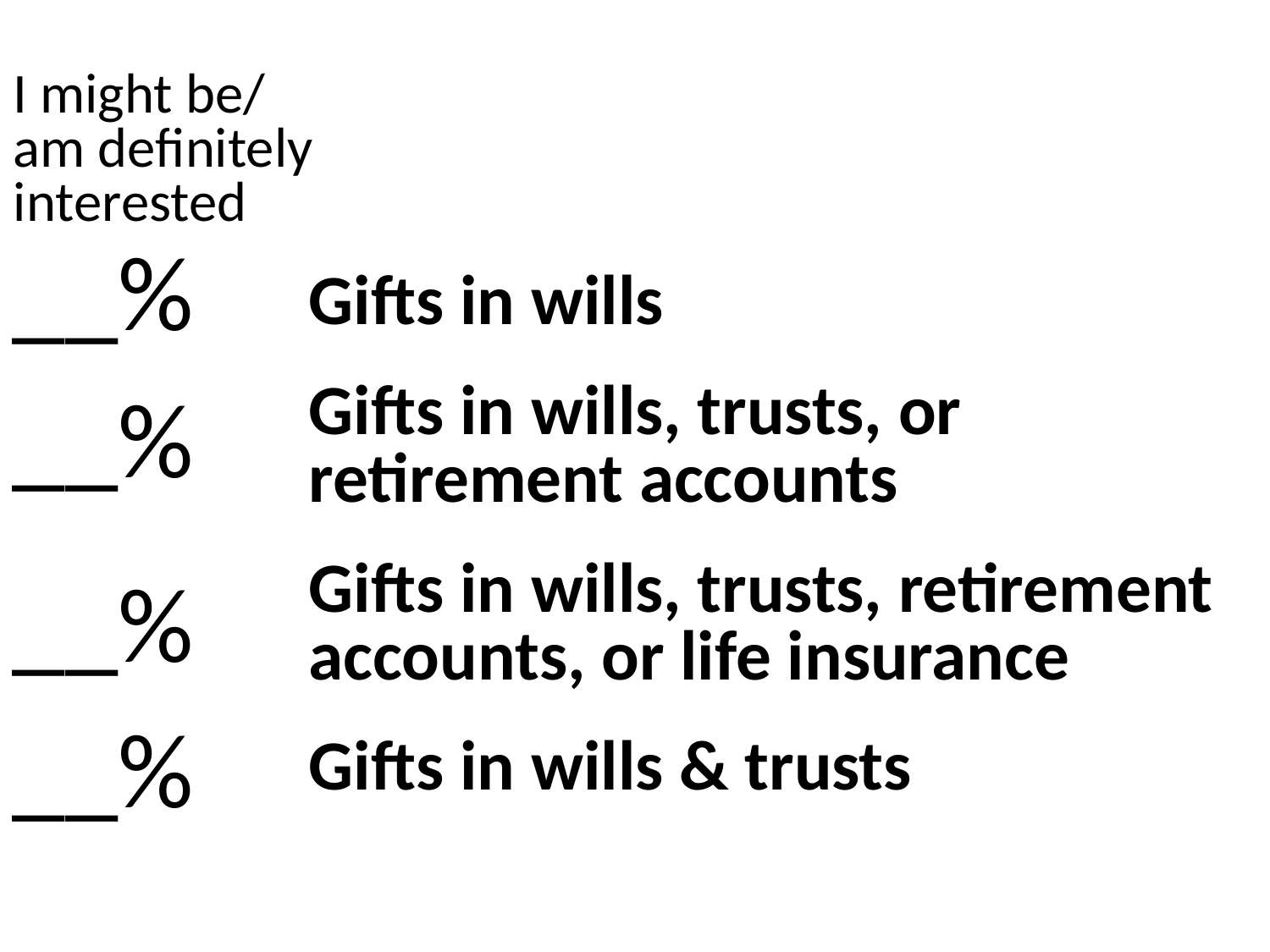

I might be/
am definitely interested

__%

__%

__%

__%
Gifts in wills
Gifts in wills, trusts, or retirement accounts
Gifts in wills, trusts, retirement accounts, or life insurance
Gifts in wills & trusts